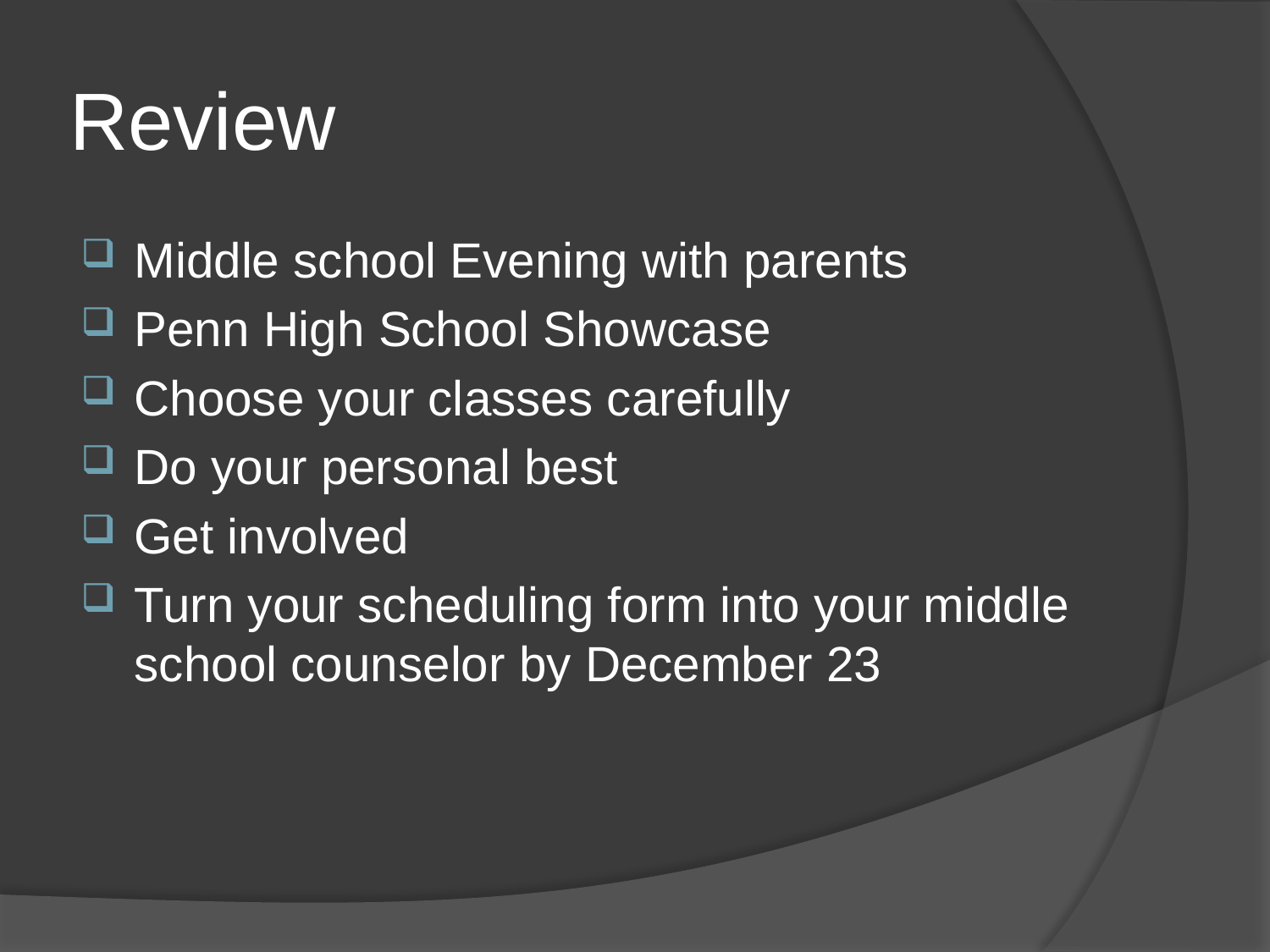

# Review
Middle school Evening with parents
Penn High School Showcase
Choose your classes carefully
Do your personal best
Get involved
Turn your scheduling form into your middle school counselor by December 23